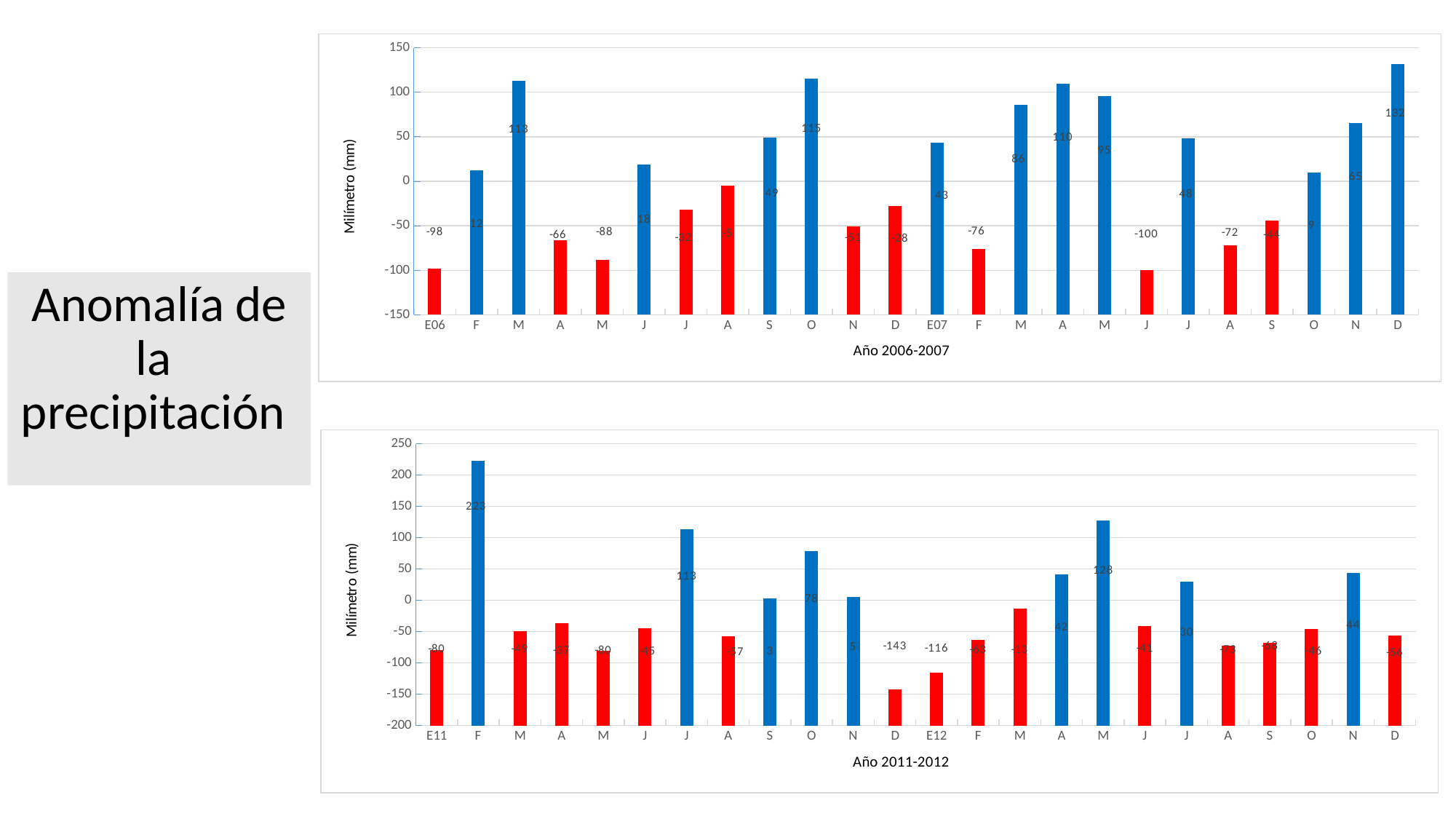

### Chart

| Category |  |
|---|---|
| E06 | -98.35999999999999 |
| F | 12.303333333333313 |
| M | 112.76333333333332 |
| A | -65.95666666666665 |
| M | -88.17333333333335 |
| J | 18.48666666666665 |
| J | -32.27666666666667 |
| A | -4.730000000000004 |
| S | 49.34 |
| O | 115.49333333333331 |
| N | -50.96333333333328 |
| D | -27.75333333333336 |
| E07 | 43.34000000000003 |
| F | -76.19666666666669 |
| M | 86.16333333333333 |
| A | 109.94333333333333 |
| M | 95.32666666666665 |
| J | -99.51333333333335 |
| J | 48.22333333333333 |
| A | -72.23 |
| S | -44.16 |
| O | 9.493333333333311 |
| N | 65.23666666666671 |
| D | 131.64666666666662 |
Anomalía de
la
precipitación

### Chart

| Category |  |
|---|---|
| E11 | -79.95999999999998 |
| F | 223.3033333333333 |
| M | -49.036666666666676 |
| A | -36.55666666666664 |
| M | -80.17333333333335 |
| J | -44.51333333333335 |
| J | 113.22333333333333 |
| A | -57.230000000000004 |
| S | 3.3400000000000034 |
| O | 78.49333333333331 |
| N | 5.236666666666707 |
| D | -142.75333333333336 |
| E12 | -115.55999999999997 |
| F | -62.69666666666669 |
| M | -12.836666666666673 |
| A | 41.54333333333335 |
| M | 127.52666666666664 |
| J | -41.11333333333335 |
| J | 30.323333333333323 |
| A | -72.93 |
| S | -67.66 |
| O | -45.906666666666695 |
| N | 44.23666666666671 |
| D | -56.25333333333336 |